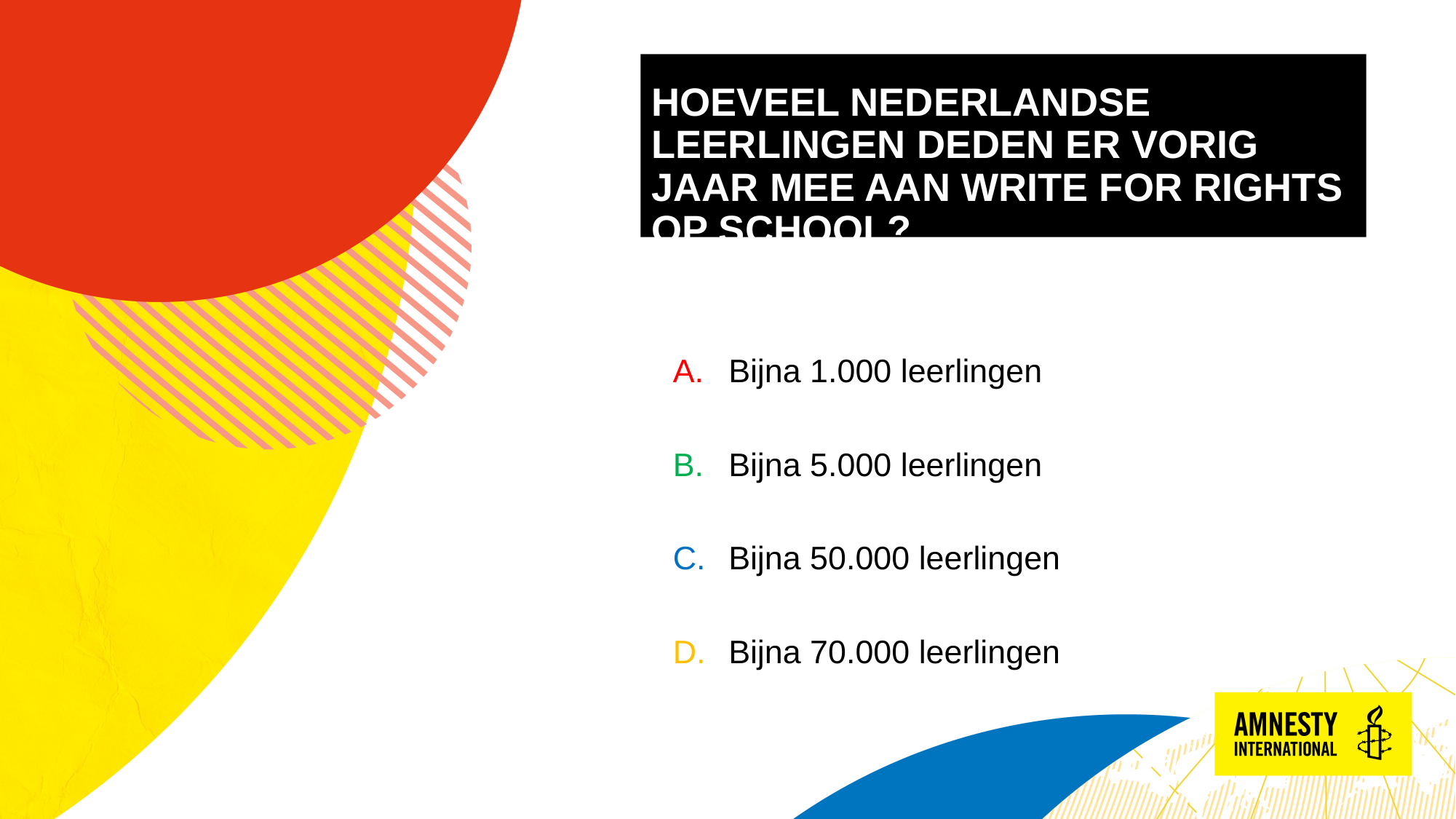

# HOEVEEL NEDERLANDSE LEERLINGEN DEDEN ER VORIG JAAR MEE AAN WRITE FOR RIGHTS OP SCHOOL?​
Bijna 1.000 leerlingen​

Bijna 5.000 leerlingen​

Bijna 50.000 leerlingen​

Bijna 70.000 leerlingen​